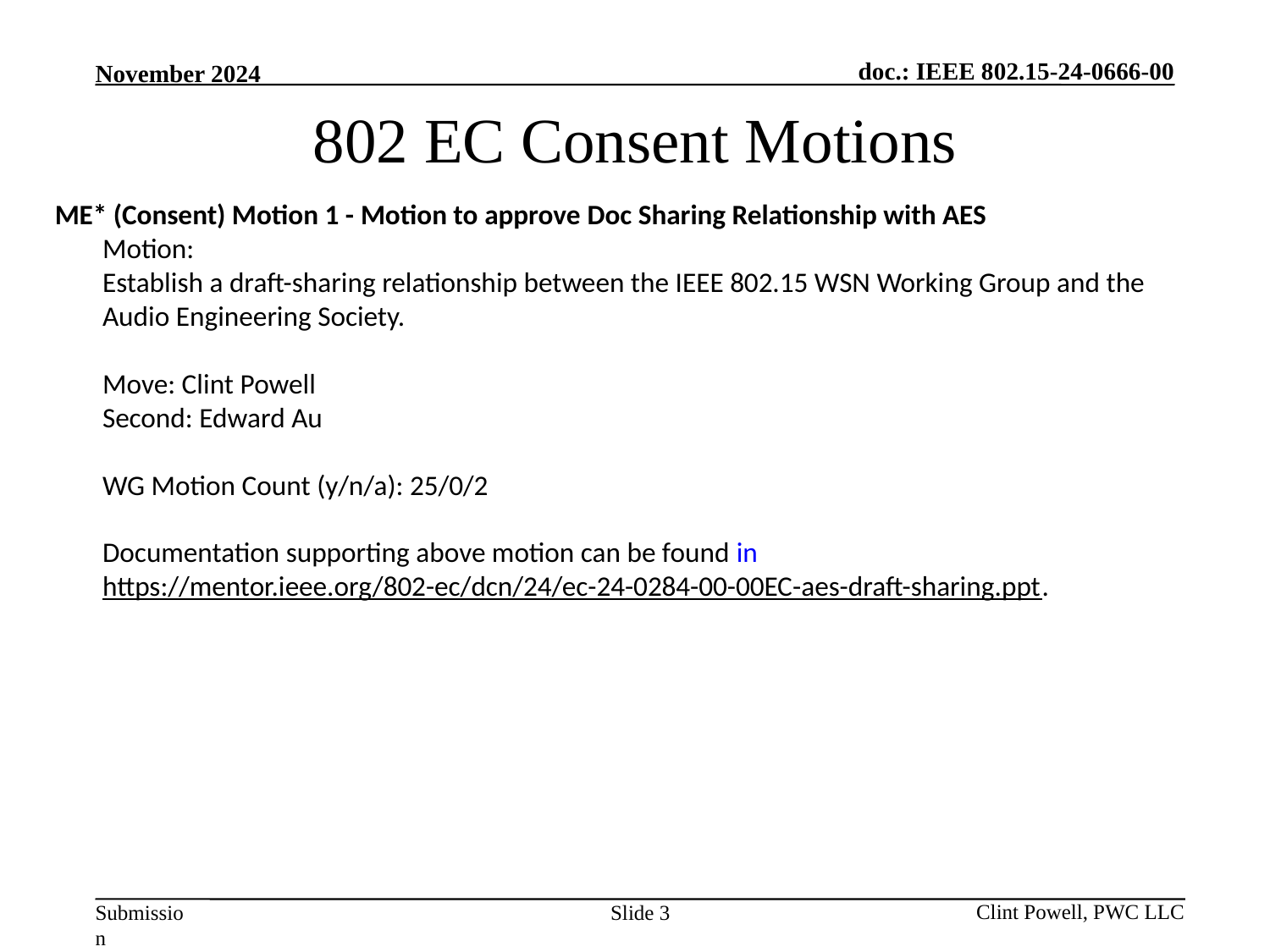

802 EC Consent Motions
ME* (Consent) Motion 1 - Motion to approve Doc Sharing Relationship with AES
Motion:
Establish a draft-sharing relationship between the IEEE 802.15 WSN Working Group and the Audio Engineering Society.

Move: Clint Powell
Second: Edward Au

WG Motion Count (y/n/a): 25/0/2

Documentation supporting above motion can be found in https://mentor.ieee.org/802-ec/dcn/24/ec-24-0284-00-00EC-aes-draft-sharing.ppt.

Slide 3